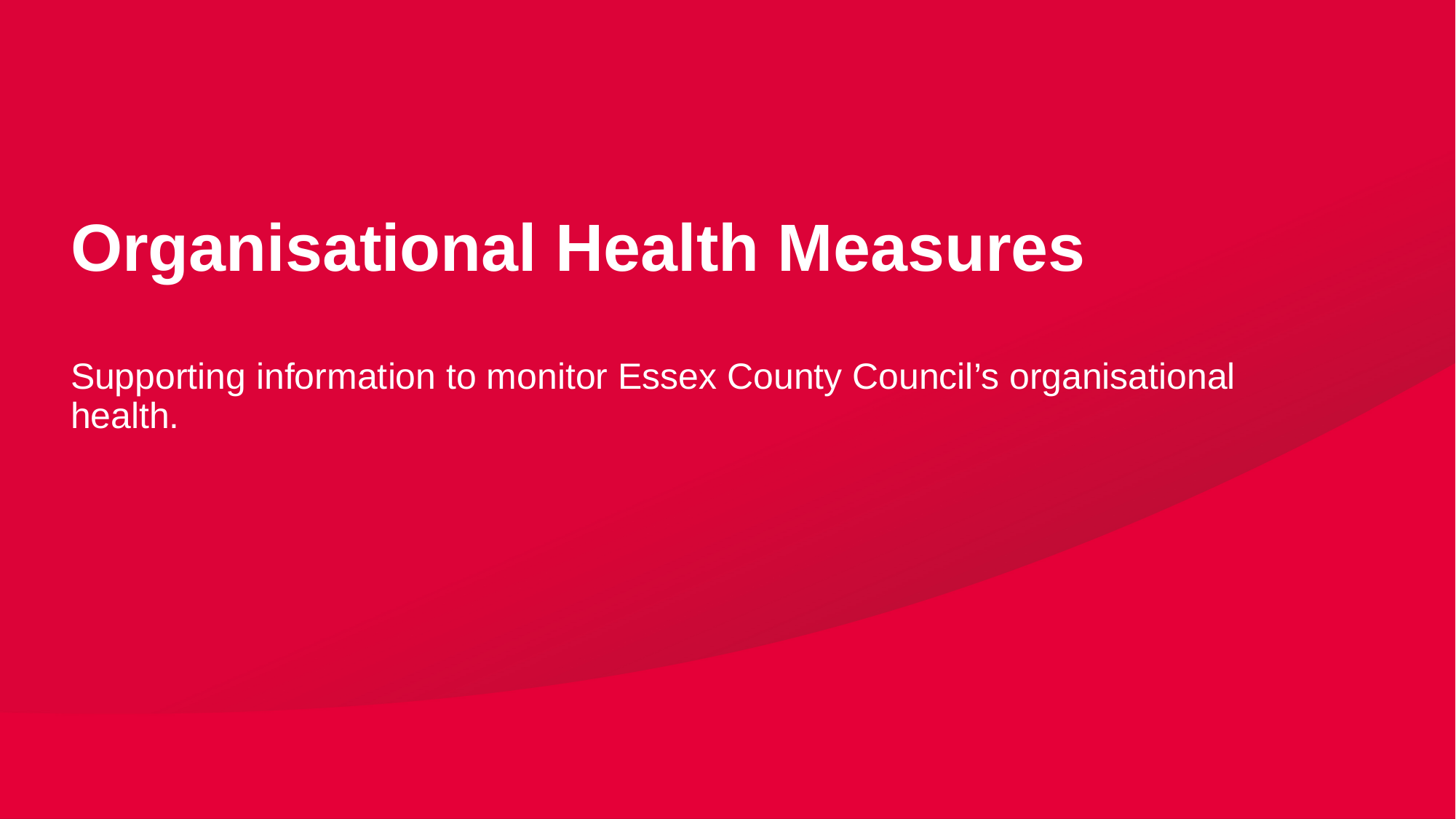

# Organisational Health Measures Supporting information to monitor Essex County Council’s organisational health.